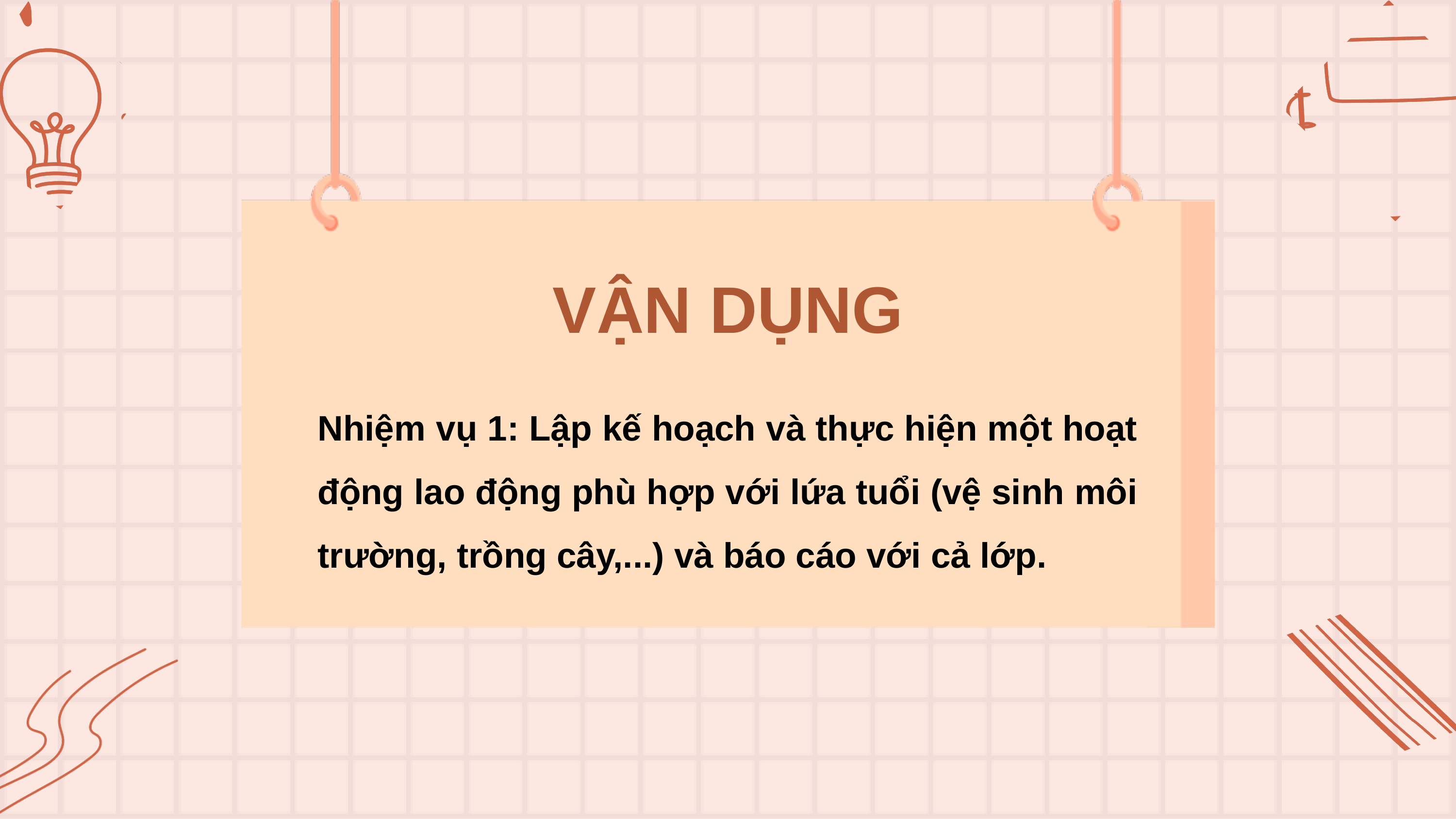

VẬN DỤNG
Nhiệm vụ 1: Lập kế hoạch và thực hiện một hoạt động lao động phù hợp với lứa tuổi (vệ sinh môi trường, trồng cây,...) và báo cáo với cả lớp.